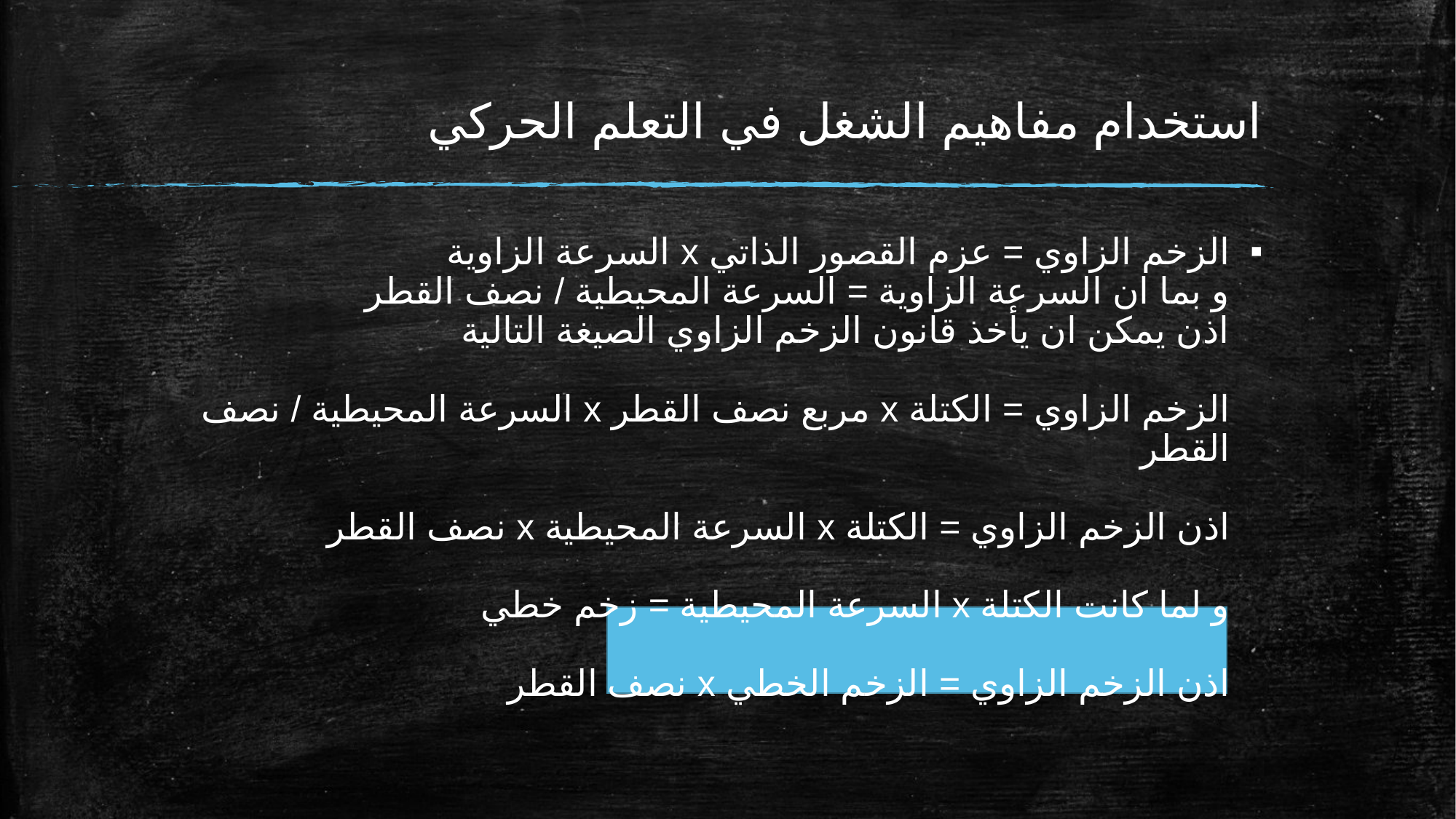

# استخدام مفاهيم الشغل في التعلم الحركي
الزخم الزاوي = عزم القصور الذاتي x السرعة الزاوية
و بما ان السرعة الزاوية = السرعة المحيطية / نصف القطر
اذن يمكن ان يأخذ قانون الزخم الزاوي الصيغة التالية
الزخم الزاوي = الكتلة x مربع نصف القطر x السرعة المحيطية / نصف القطر
اذن الزخم الزاوي = الكتلة x السرعة المحيطية x نصف القطر
و لما كانت الكتلة x السرعة المحيطية = زخم خطي
اذن الزخم الزاوي = الزخم الخطي x نصف القطر